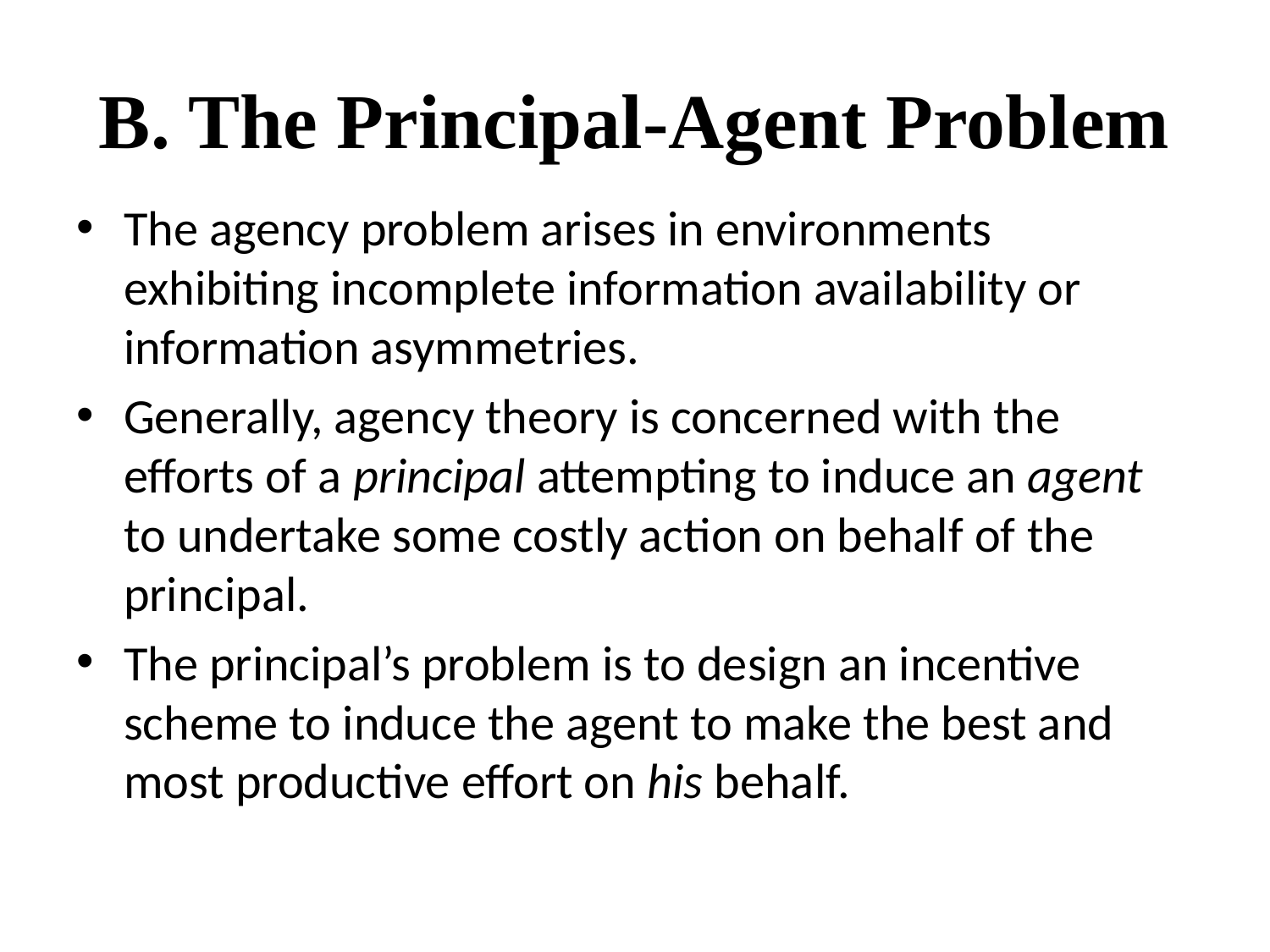

# B. The Principal-Agent Problem
The agency problem arises in environments exhibiting incomplete information availability or information asymmetries.
Generally, agency theory is concerned with the efforts of a principal attempting to induce an agent to undertake some costly action on behalf of the principal.
The principal’s problem is to design an incentive scheme to induce the agent to make the best and most productive effort on his behalf.